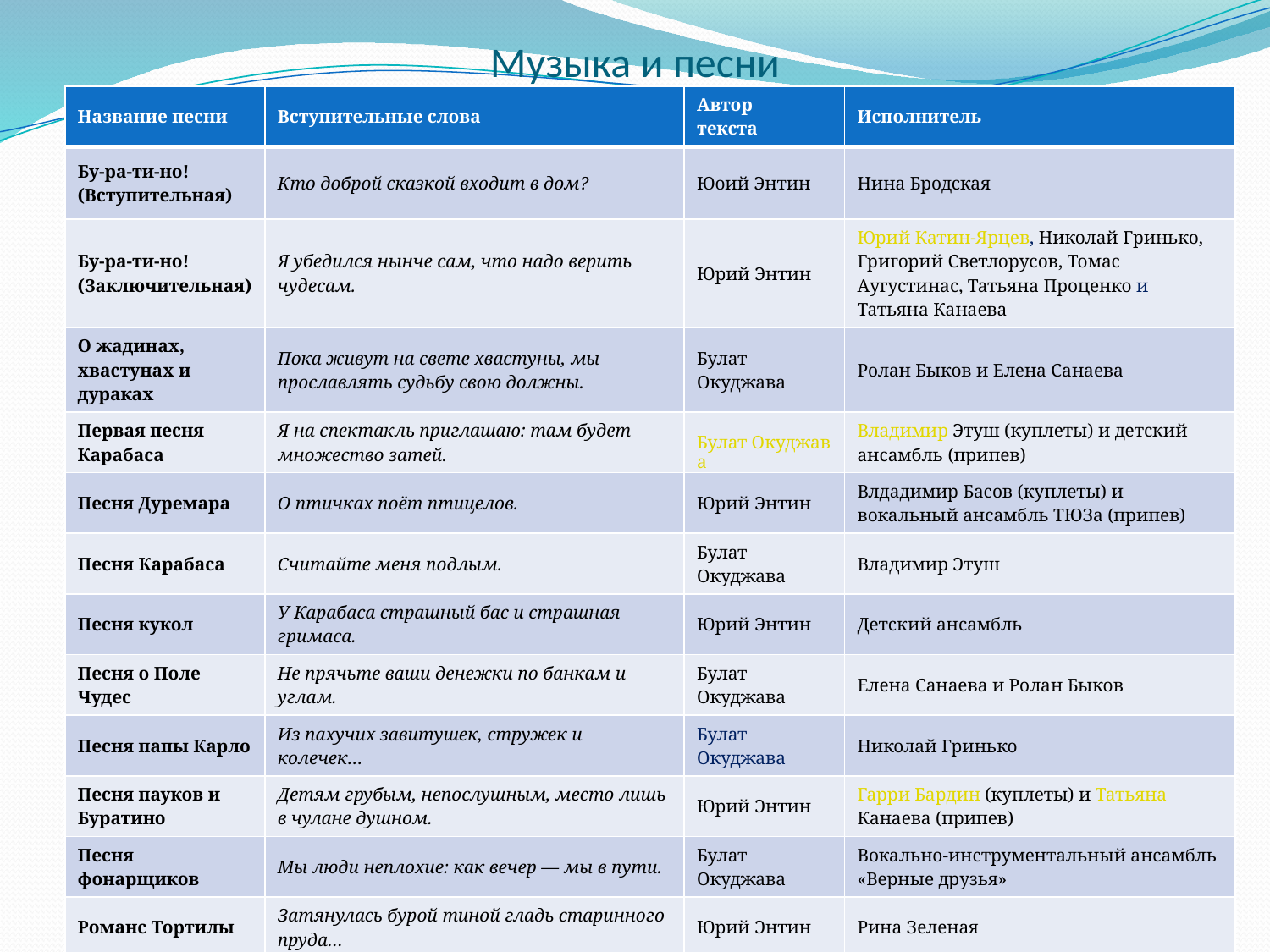

# Музыка и песни
| Название песни | Вступительные слова | Автор текста | Исполнитель |
| --- | --- | --- | --- |
| Бу-ра-ти-но! (Вступительная) | Кто доброй сказкой входит в дом? | Юоий Энтин | Нина Бродская |
| Бу-ра-ти-но! (Заключительная) | Я убедился нынче сам, что надо верить чудесам. | Юрий Энтин | Юрий Катин-Ярцев, Николай Гринько, Григорий Светлорусов, Томас Аугустинас, Татьяна Проценко и Татьяна Канаева |
| О жадинах, хвастунах и дураках | Пока живут на свете хвастуны, мы прославлять судьбу свою должны. | Булат Окуджава | Ролан Быков и Елена Санаева |
| Первая песня Карабаса | Я на спектакль приглашаю: там будет множество затей. | Булат Окуджава | Владимир Этуш (куплеты) и детский ансамбль (припев) |
| Песня Дуремара | О птичках поёт птицелов. | Юрий Энтин | Влдадимир Басов (куплеты) и вокальный ансамбль ТЮЗа (припев) |
| Песня Карабаса | Считайте меня подлым. | Булат Окуджава | Владимир Этуш |
| Песня кукол | У Карабаса страшный бас и страшная гримаса. | Юрий Энтин | Детский ансамбль |
| Песня о Поле Чудес | Не прячьте ваши денежки по банкам и углам. | Булат Окуджава | Елена Санаева и Ролан Быков |
| Песня папы Карло | Из пахучих завитушек, стружек и колечек… | Булат Окуджава | Николай Гринько |
| Песня пауков и Буратино | Детям грубым, непослушным, место лишь в чулане душном. | Юрий Энтин | Гарри Бардин (куплеты) и Татьяна Канаева (припев) |
| Песня фонарщиков | Мы люди неплохие: как вечер — мы в пути. | Булат Окуджава | Вокально-инструментальный ансамбль «Верные друзья» |
| Романс Тортилы | Затянулась бурой тиной гладь старинного пруда… | Юрий Энтин | Рина Зеленая |
| Серенада Пьеро | Позднею ночью в небе одна так соблазнительно светит луна… | Булат Окуджава | Татьяна осмоловская |